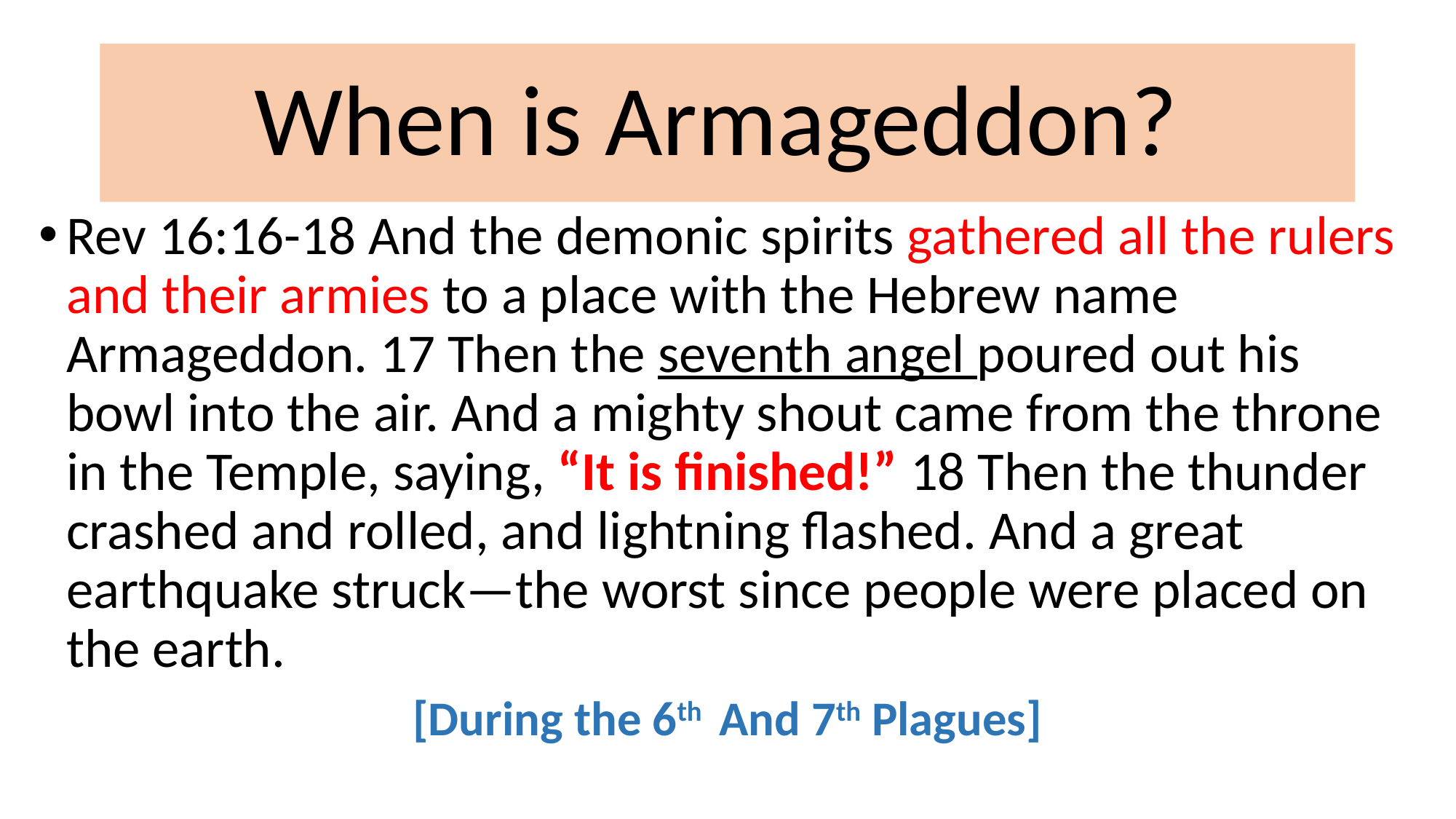

# When is Armageddon?
Rev 16:16-18 And the demonic spirits gathered all the rulers and their armies to a place with the Hebrew name Armageddon. 17 Then the seventh angel poured out his bowl into the air. And a mighty shout came from the throne in the Temple, saying, “It is finished!” 18 Then the thunder crashed and rolled, and lightning flashed. And a great earthquake struck—the worst since people were placed on the earth.
[During the 6th  And 7th Plagues]